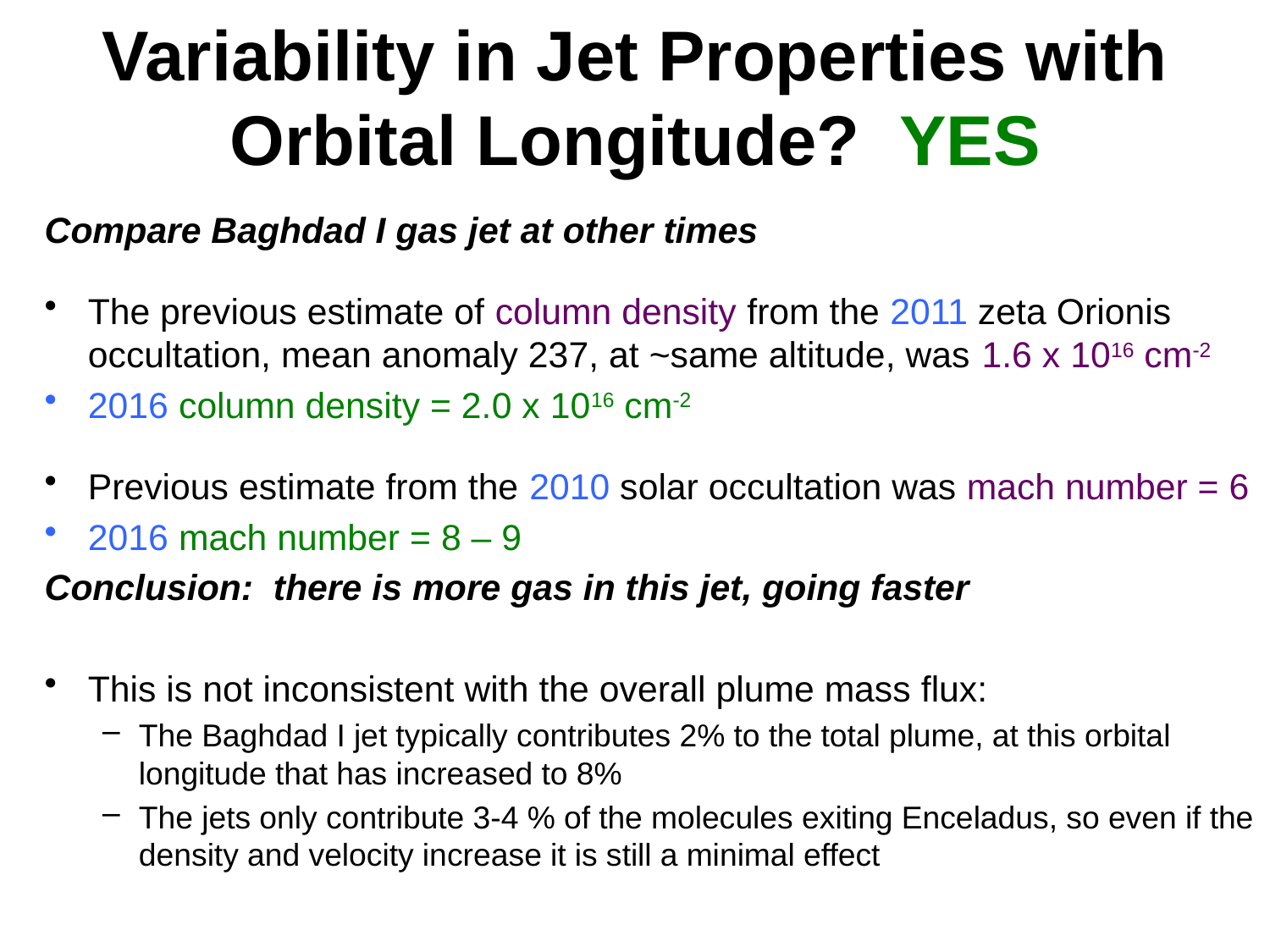

# Variability in Jet Properties with Orbital Longitude?  YES
Compare Baghdad I gas jet at other times

The previous estimate of column density from the 2011 zeta Orionis occultation, mean anomaly 237, at ~same altitude, was 1.6 x 1016 cm-2
2016 column density = 2.0 x 1016 cm-2

Previous estimate from the 2010 solar occultation was mach number = 6
2016 mach number = 8 – 9
Conclusion:  there is more gas in this jet, going faster

This is not inconsistent with the overall plume mass flux:
The Baghdad I jet typically contributes 2% to the total plume, at this orbital longitude that has increased to 8%
The jets only contribute 3-4 % of the molecules exiting Enceladus, so even if the density and velocity increase it is still a minimal effect